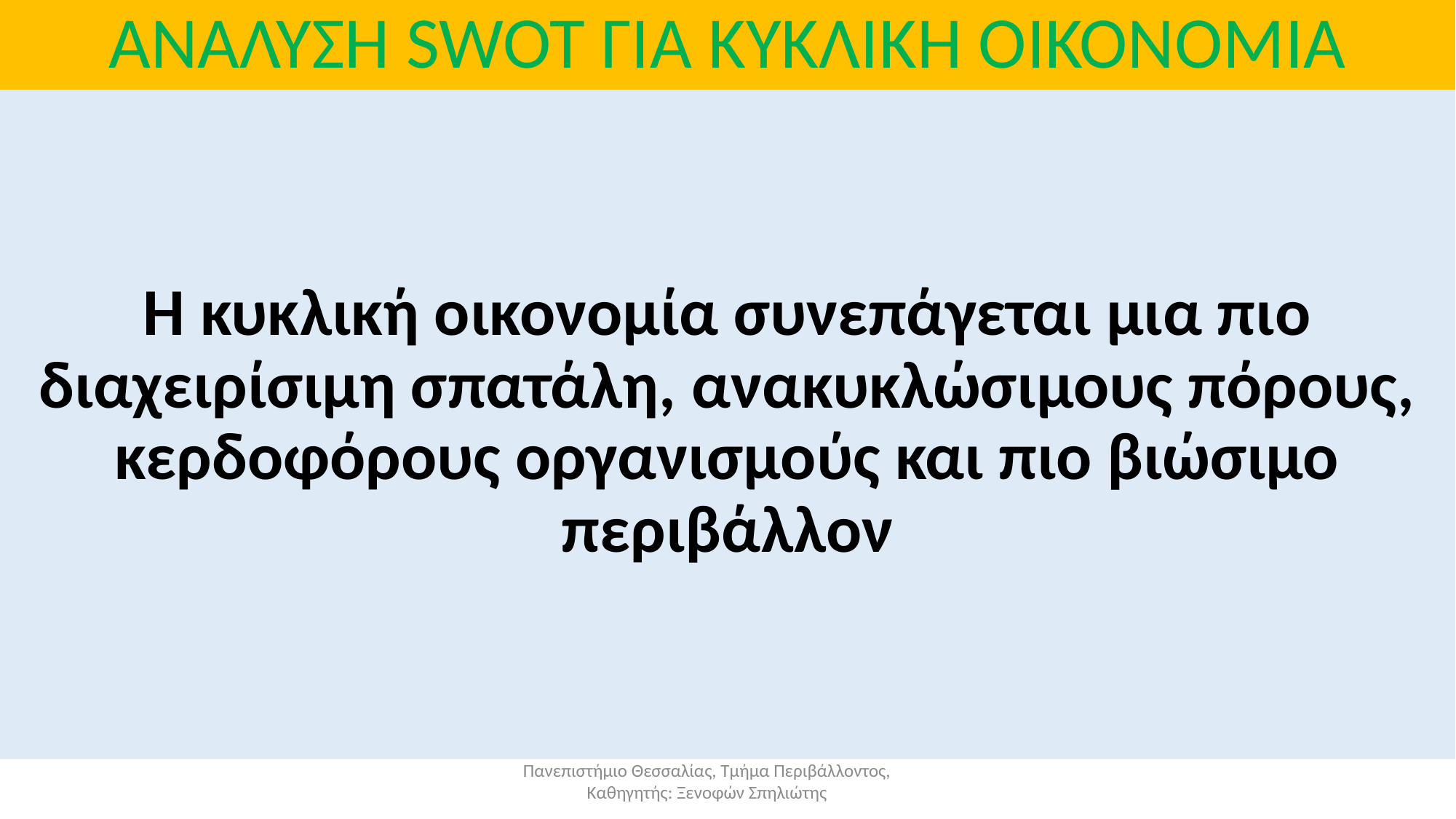

# ΑΝΑΛΥΣΗ SWOT ΓΙΑ ΚΥΚΛΙΚΗ ΟΙΚΟΝΟΜΙΑ

Η κυκλική οικονομία συνεπάγεται μια πιο διαχειρίσιμη σπατάλη, ανακυκλώσιμους πόρους, κερδοφόρους οργανισμούς και πιο βιώσιμο περιβάλλον
Πανεπιστήμιο Θεσσαλίας, Τμήμα Περιβάλλοντος, Καθηγητής: Ξενοφών Σπηλιώτης